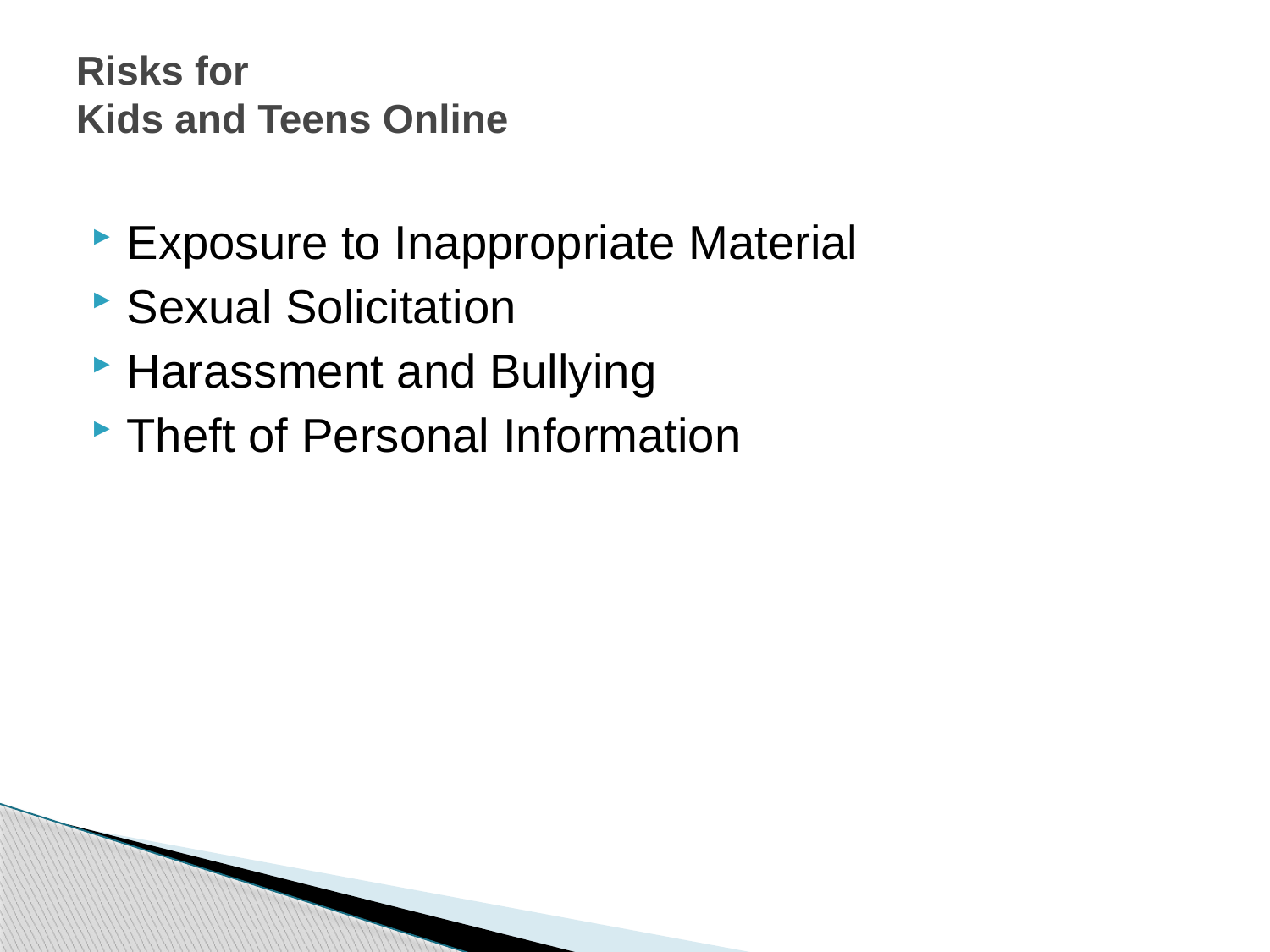

# Risks for Kids and Teens Online

Exposure to Inappropriate Material
Sexual Solicitation
Harassment and Bullying
Theft of Personal Information